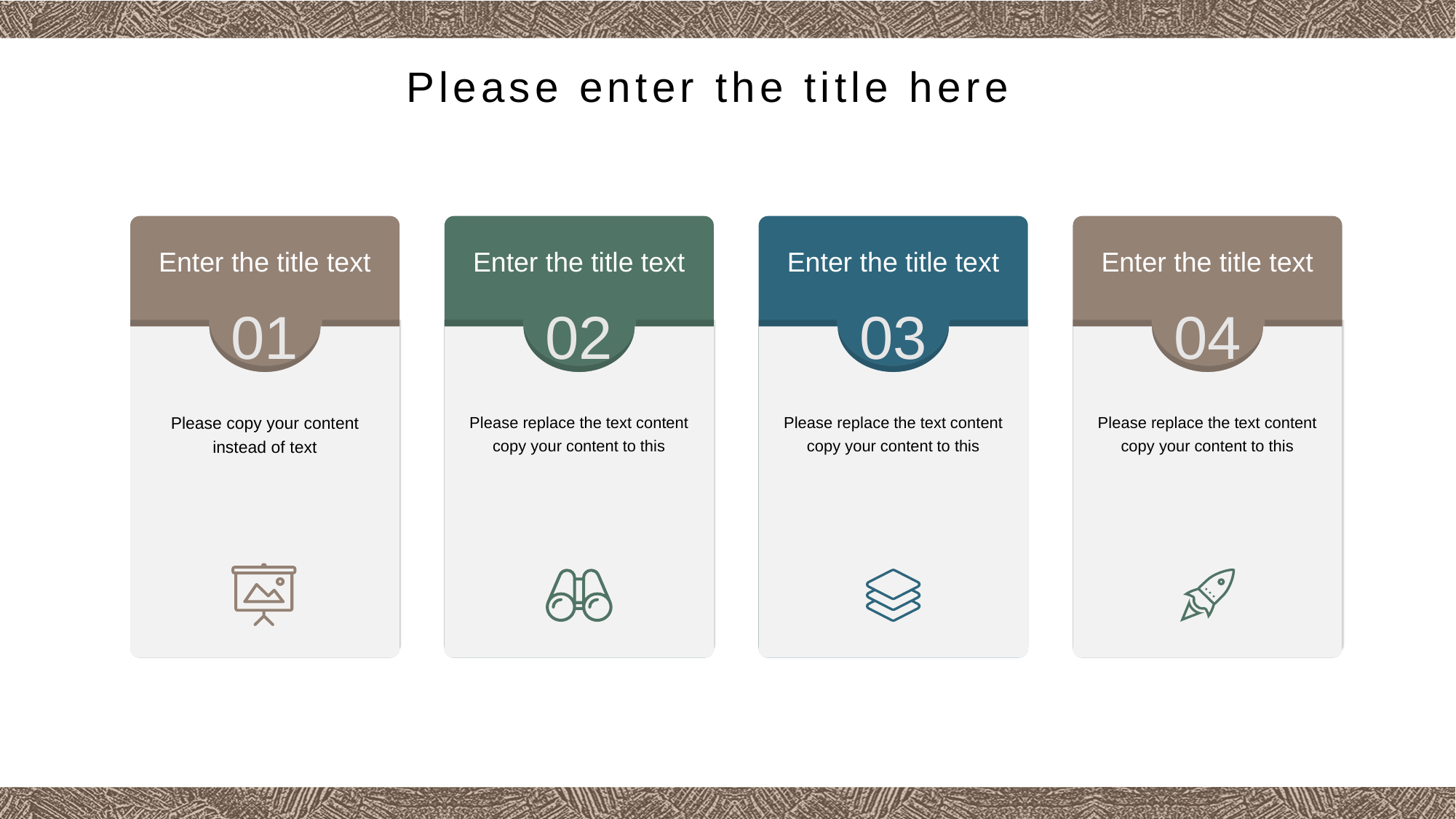

Please enter the title here
Enter the title text
01

Please copy your content instead of text

Enter the title text
02

Please replace the text content copy your content to this

Enter the title text
03

Please replace the text content copy your content to this

Enter the title text
04

Please replace the text content copy your content to this